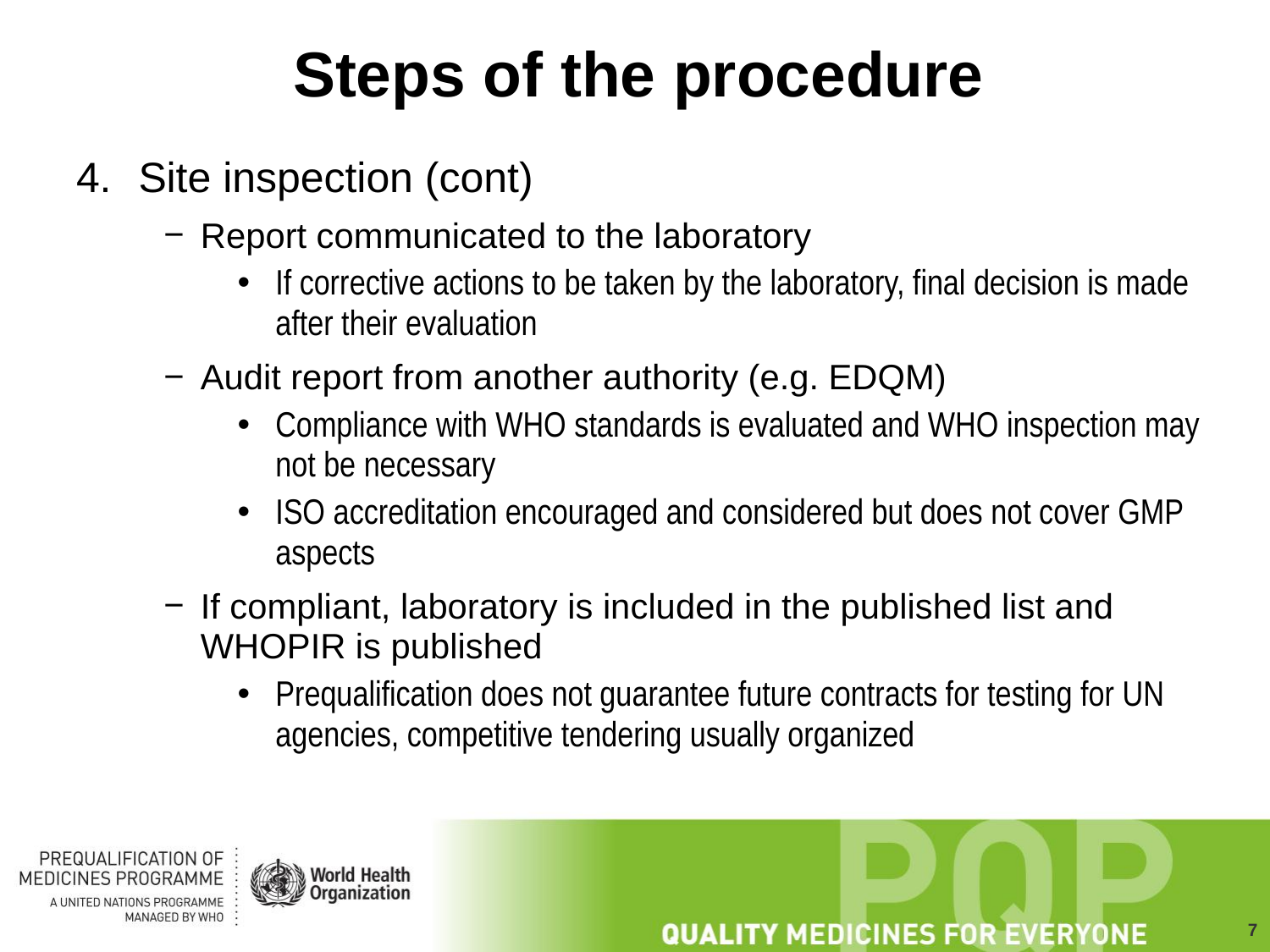

# Steps of the procedure
Site inspection (cont)
Report communicated to the laboratory
If corrective actions to be taken by the laboratory, final decision is made after their evaluation
Audit report from another authority (e.g. EDQM)
Compliance with WHO standards is evaluated and WHO inspection may not be necessary
ISO accreditation encouraged and considered but does not cover GMP aspects
If compliant, laboratory is included in the published list and WHOPIR is published
Prequalification does not guarantee future contracts for testing for UN agencies, competitive tendering usually organized